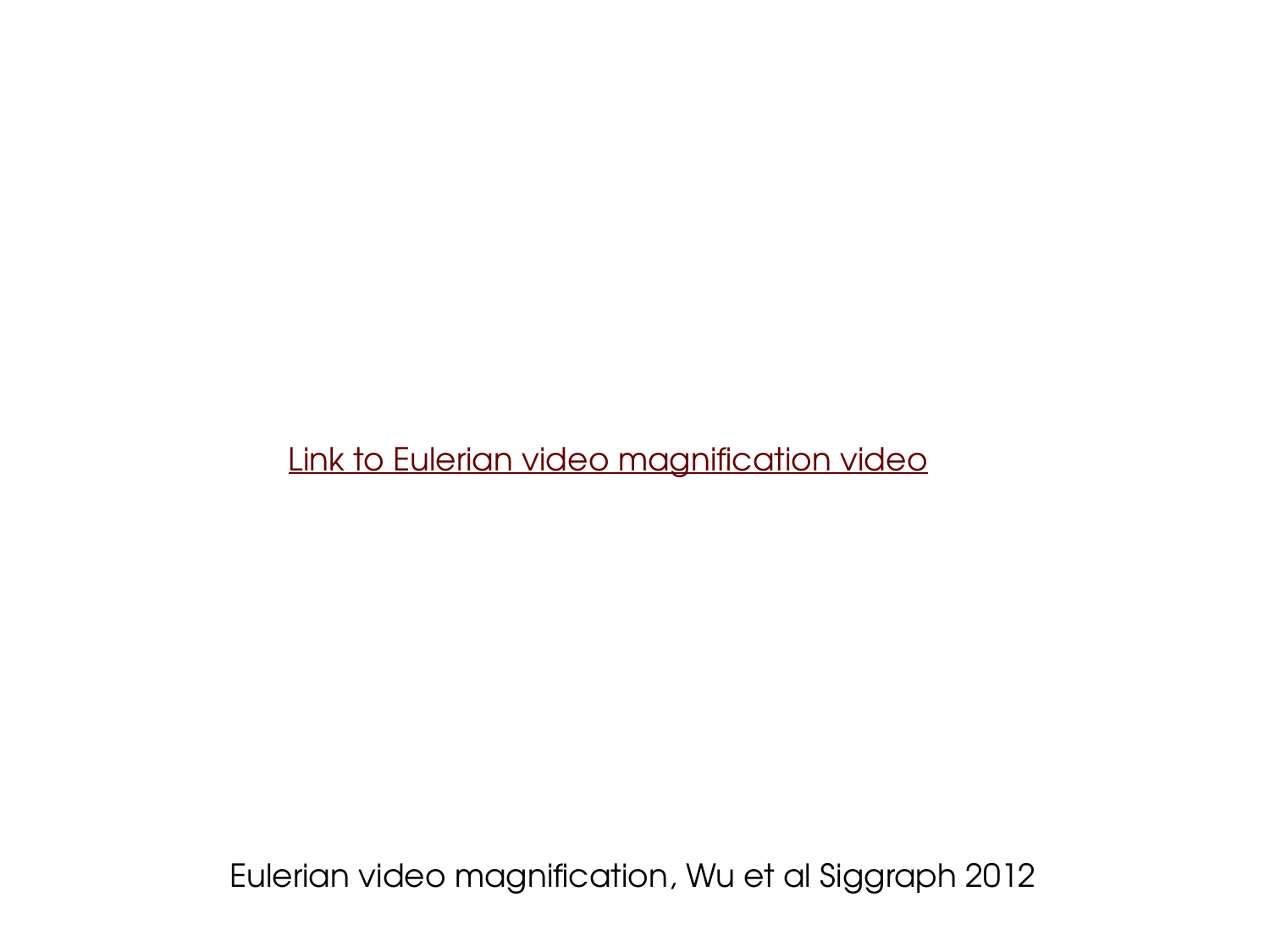

Link to Eulerian video magnification video
Eulerian video magnification, Wu et al Siggraph 2012